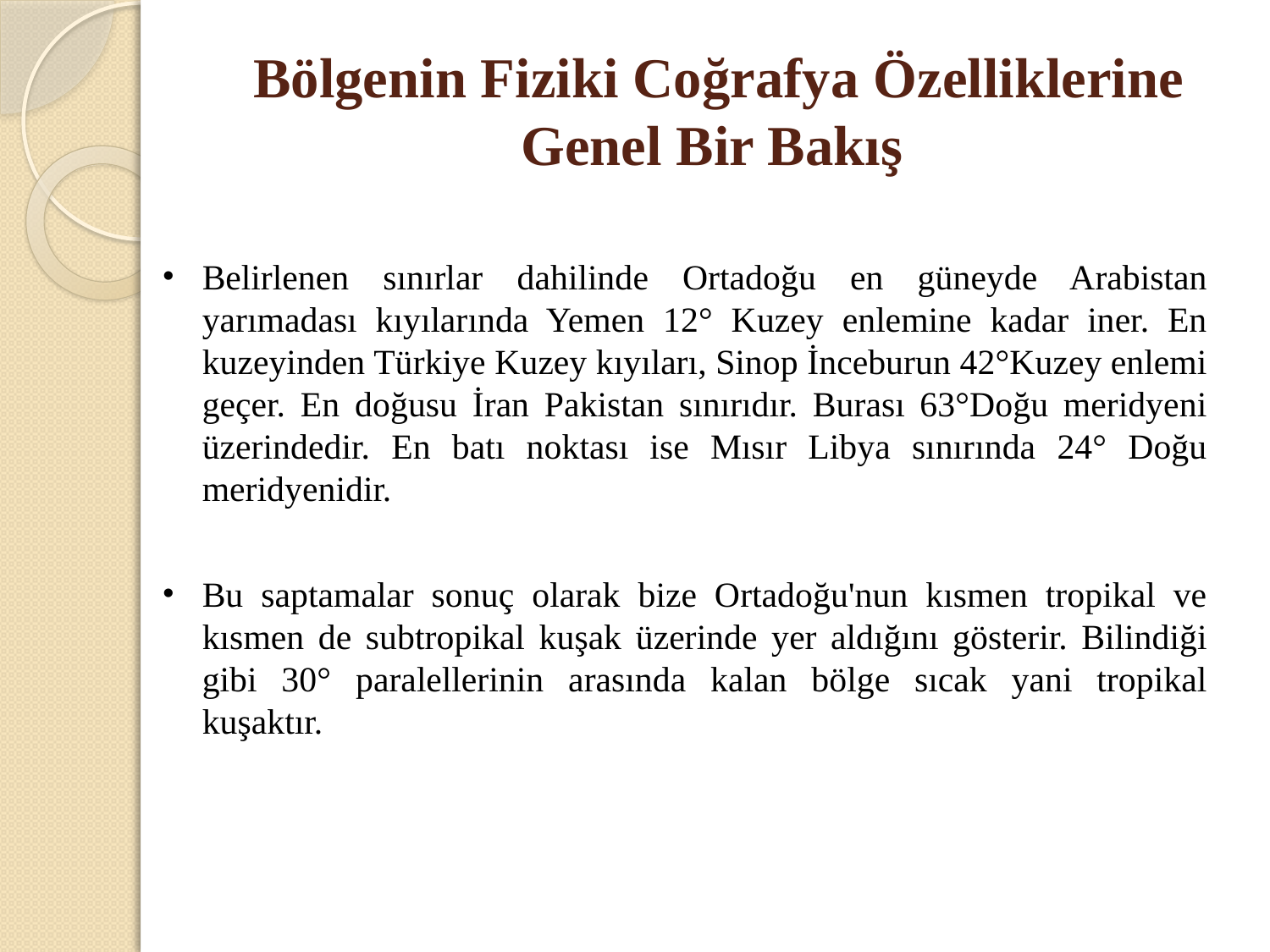

# Bölgenin Fiziki Coğrafya Özelliklerine Genel Bir Bakış
Belirlenen sınırlar dahilinde Ortadoğu en güneyde Arabistan yarımadası kıyılarında Yemen 12° Kuzey enlemine kadar iner. En kuzeyinden Türkiye Kuzey kıyıları, Sinop İnceburun 42°Kuzey enlemi geçer. En doğusu İran Pakistan sınırıdır. Burası 63°Doğu meridyeni üzerindedir. En batı noktası ise Mısır Libya sınırında 24° Doğu meridyenidir.

Bu saptamalar sonuç olarak bize Ortadoğu'nun kısmen tropikal ve kısmen de subtropikal kuşak üzerinde yer aldığını gösterir. Bilindiği gibi 30° paralellerinin arasında kalan bölge sıcak yani tropikal kuşaktır.